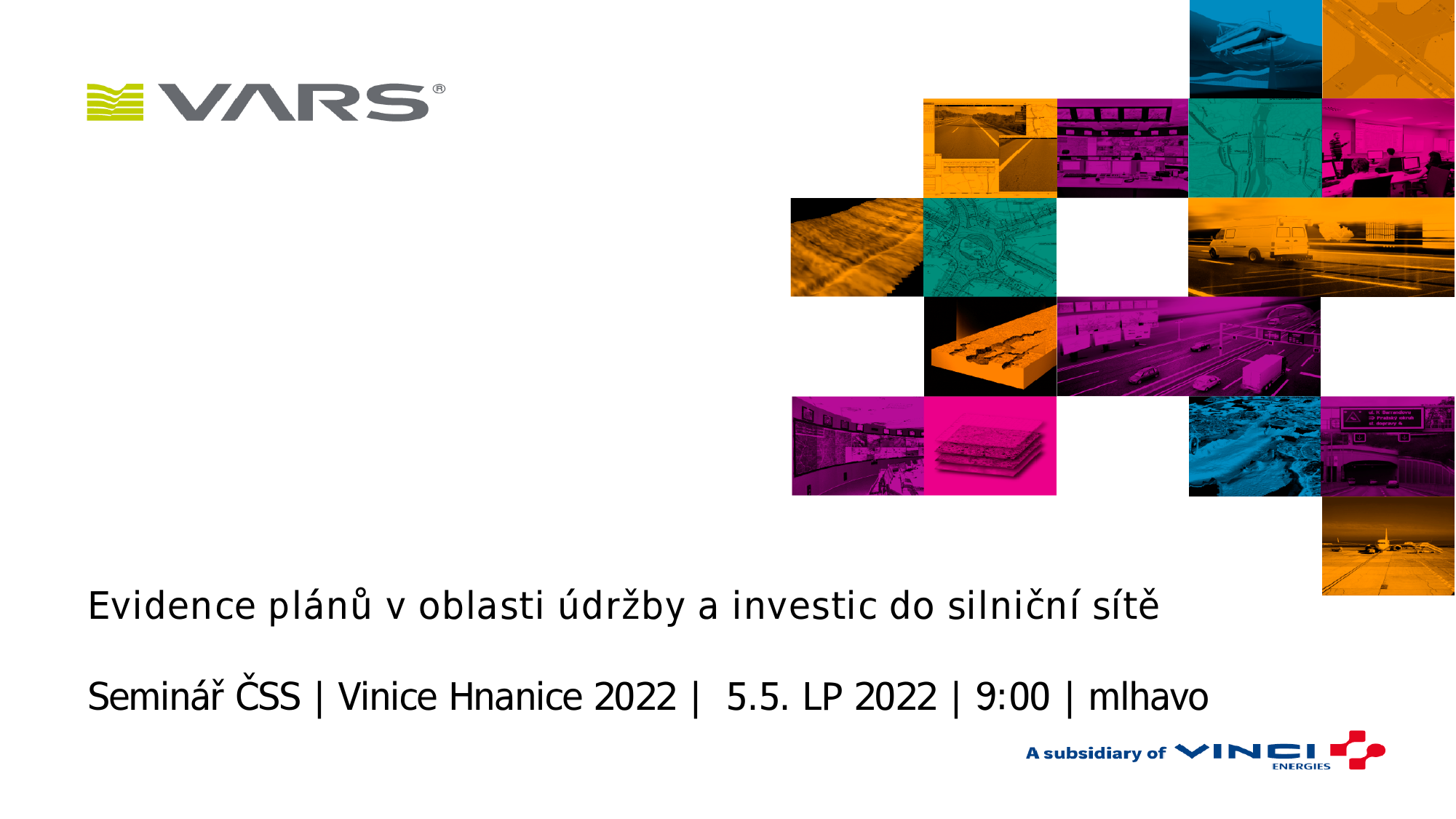

Evidence plánů v oblasti údržby a investic do silniční sítě

Seminář ČSS | Vinice Hnanice 2022 |  5.5. LP 2022 | 9:00 | mlhavo